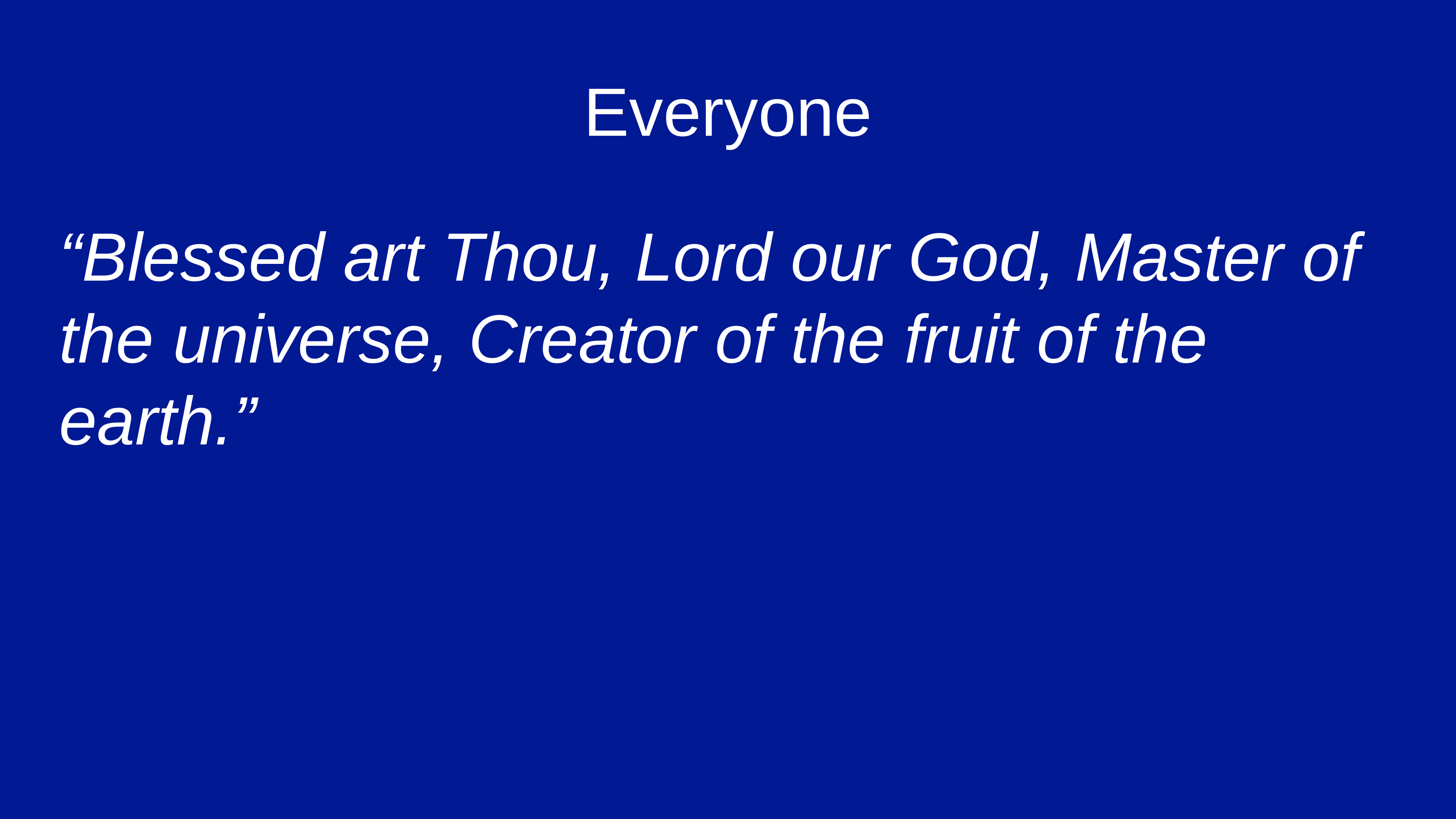

Everyone
“Blessed art Thou, Lord our God, Master of the universe, Creator of the fruit of the earth.”